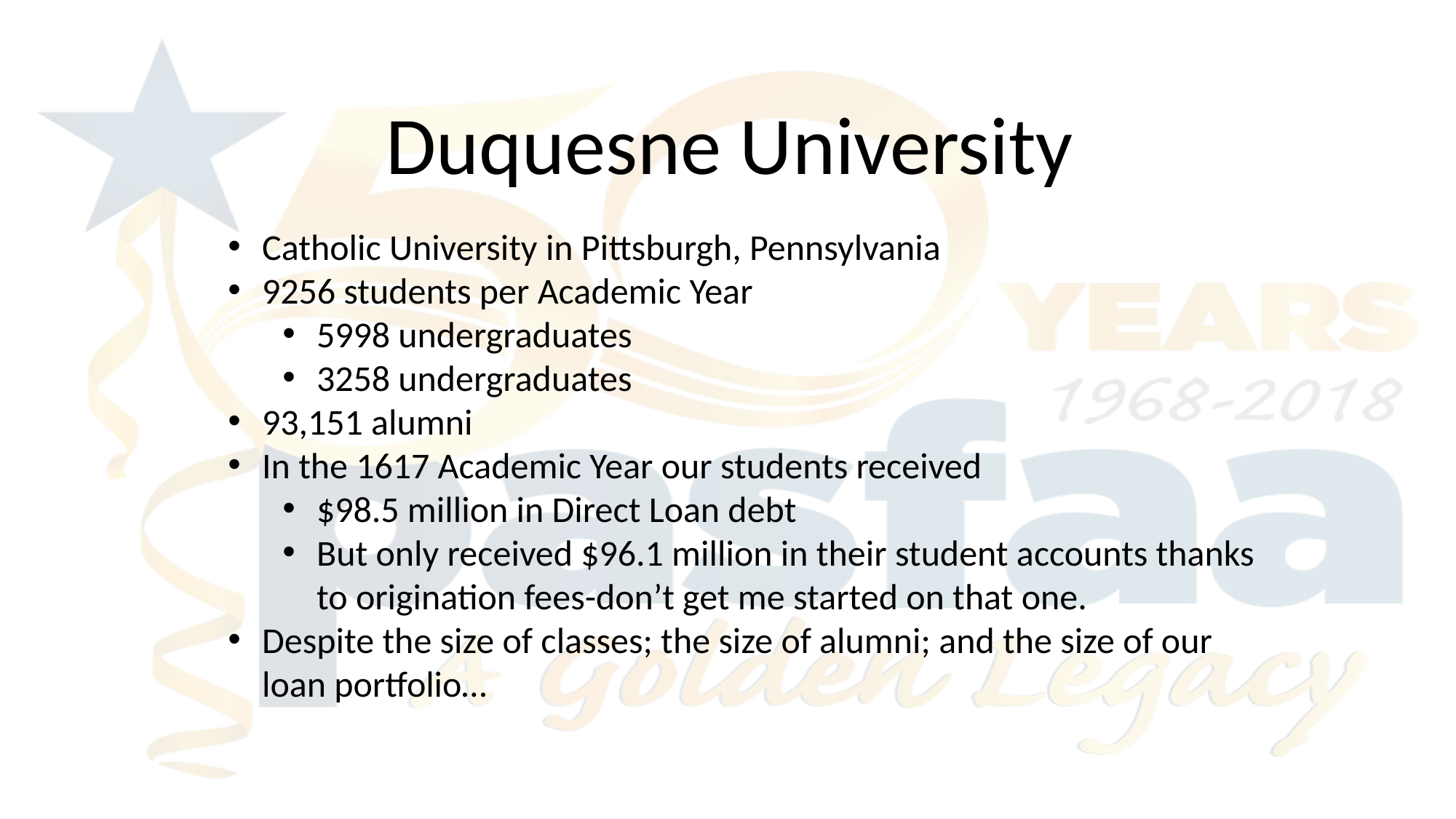

Duquesne University
Catholic University in Pittsburgh, Pennsylvania
9256 students per Academic Year
5998 undergraduates
3258 undergraduates
93,151 alumni
In the 1617 Academic Year our students received
$98.5 million in Direct Loan debt
But only received $96.1 million in their student accounts thanks to origination fees-don’t get me started on that one.
Despite the size of classes; the size of alumni; and the size of our loan portfolio…